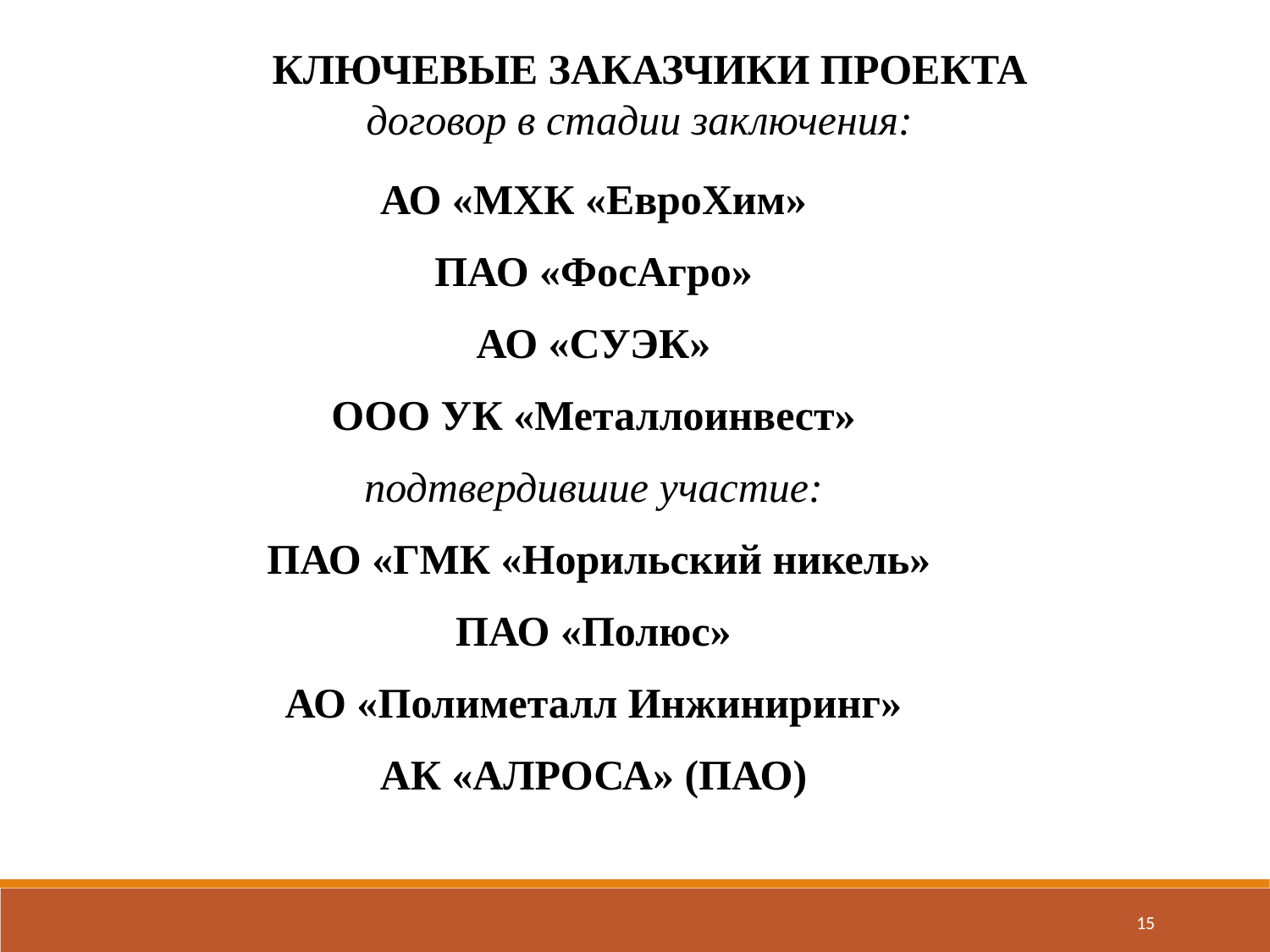

КЛЮЧЕВЫЕ ЗАКАЗЧИКИ ПРОЕКТА
договор в стадии заключения:
АО «МХК «ЕвроХим»
ПАО «ФосАгро»
АО «СУЭК»
ООО УК «Металлоинвест»
подтвердившие участие:
 ПАО «ГМК «Норильский никель»
ПАО «Полюс»
АО «Полиметалл Инжиниринг»
АК «АЛРОСА» (ПАО)
15